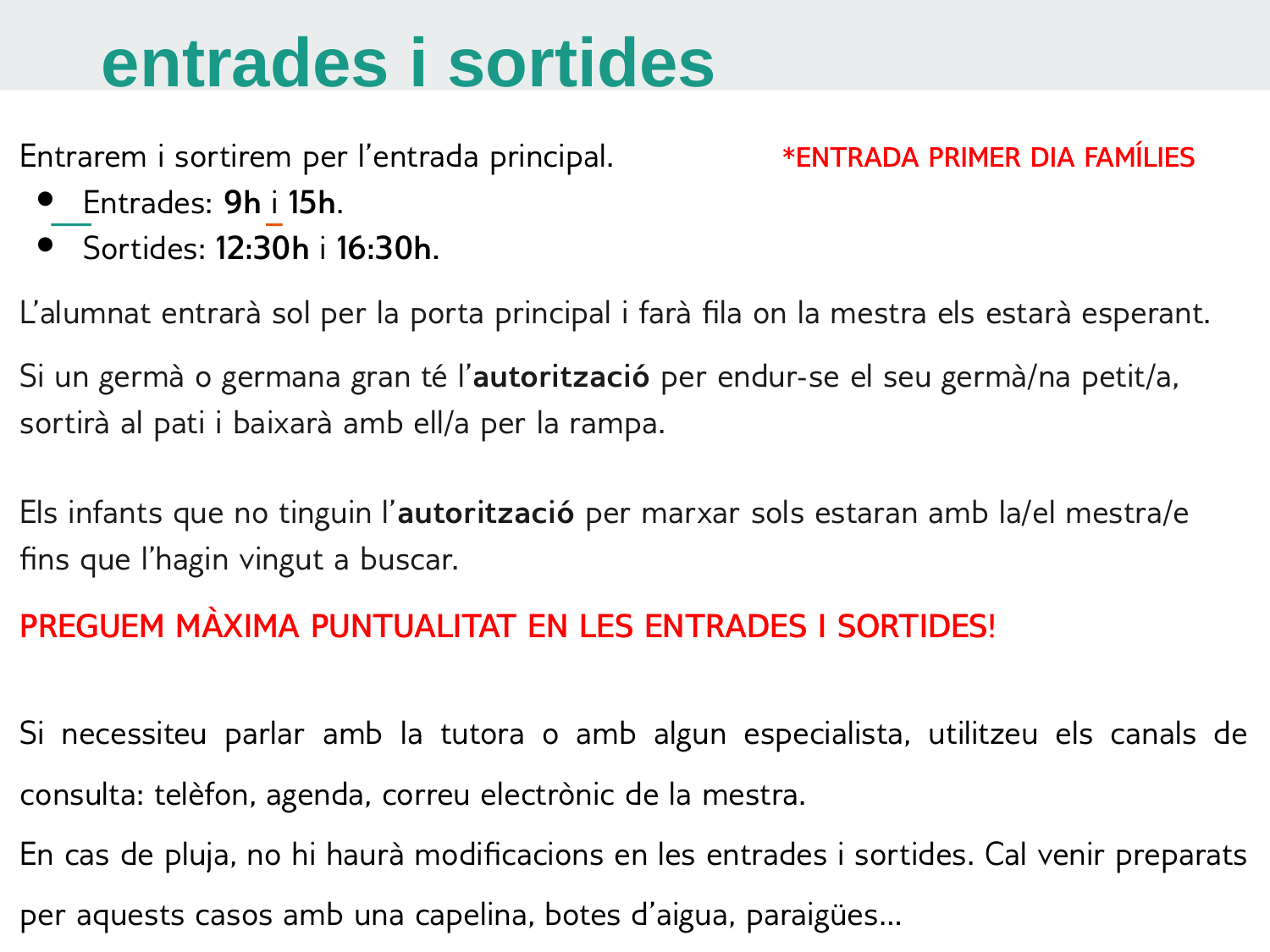

# entrades i sortides

Entrarem i sortirem per l’entrada principal. 		*ENTRADA PRIMER DIA FAMÍLIES
Entrades: 9h i 15h.
Sortides: 12:30h i 16:30h.
L’alumnat entrarà sol per la porta principal i farà fila on la mestra els estarà esperant.
Si un germà o germana gran té l’autorització per endur-se el seu germà/na petit/a, sortirà al pati i baixarà amb ell/a per la rampa.

Els infants que no tinguin l’autorització per marxar sols estaran amb la/el mestra/e fins que l’hagin vingut a buscar.

PREGUEM MÀXIMA PUNTUALITAT EN LES ENTRADES I SORTIDES!

Si necessiteu parlar amb la tutora o amb algun especialista, utilitzeu els canals de consulta: telèfon, agenda, correu electrònic de la mestra.
En cas de pluja, no hi haurà modificacions en les entrades i sortides. Cal venir preparats per aquests casos amb una capelina, botes d’aigua, paraigües…